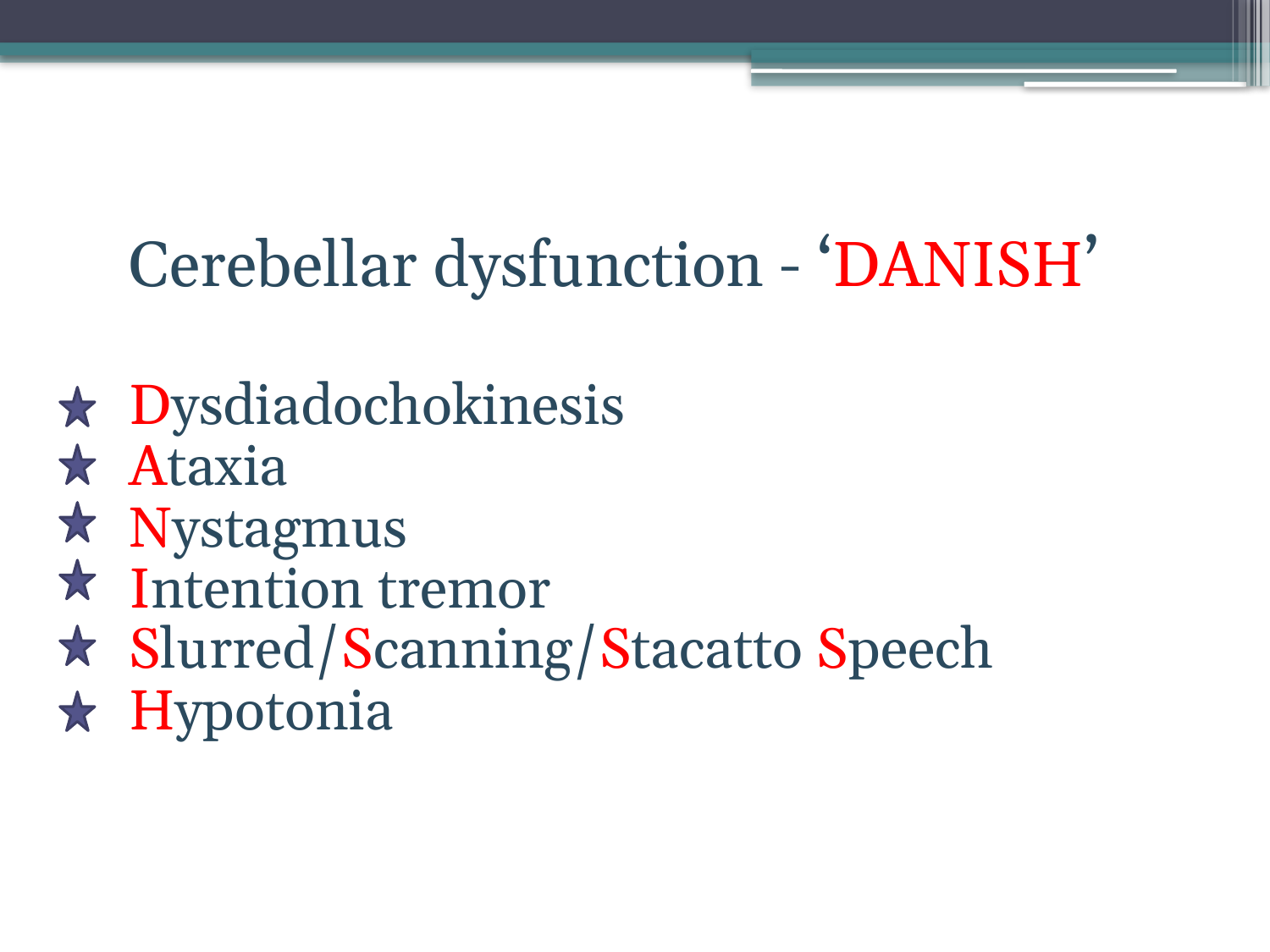

# Cerebellar dysfunction - ‘DANISH’ Dysdiadochokinesis Ataxia Nystagmus Intention tremor Slurred/Scanning/Stacatto Speech Hypotonia